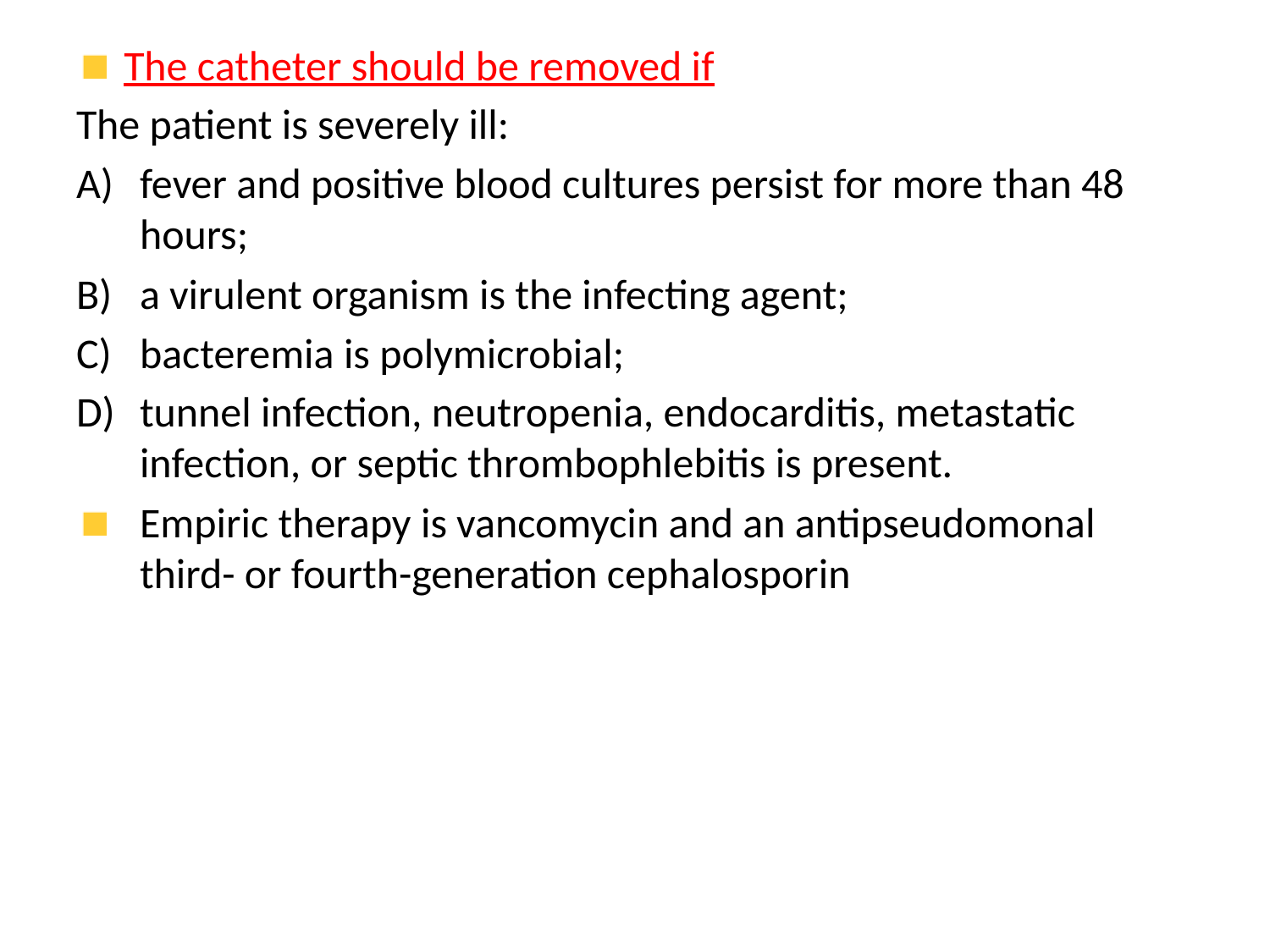

The catheter should be removed if
The patient is severely ill:
fever and positive blood cultures persist for more than 48 hours;
a virulent organism is the infecting agent;
bacteremia is polymicrobial;
tunnel infection, neutropenia, endocarditis, metastatic infection, or septic thrombophlebitis is present.
Empiric therapy is vancomycin and an antipseudomonal third- or fourth-generation cephalosporin